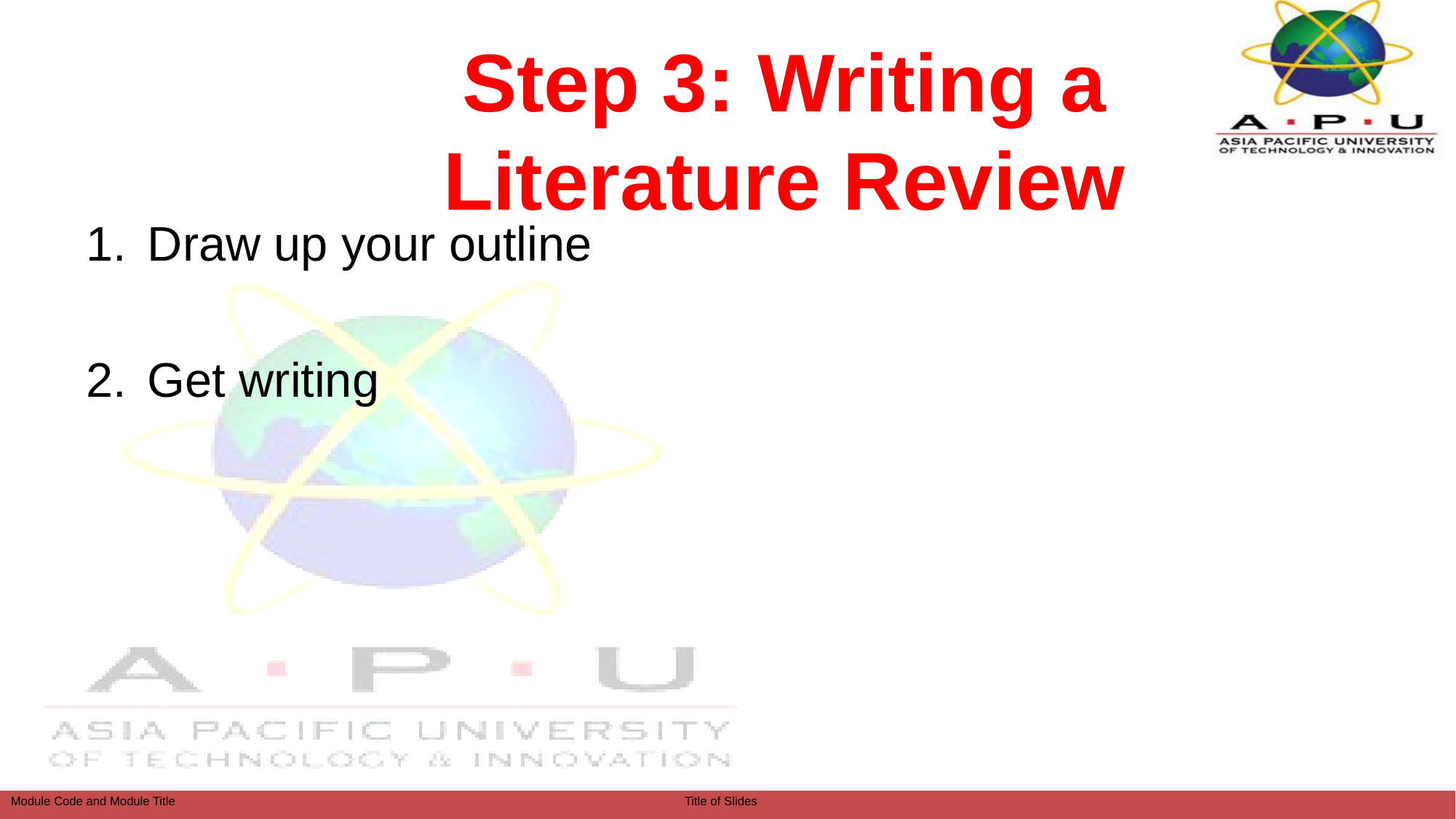

# Step 3: Writing a Literature Review
Draw up your outline

Get writing